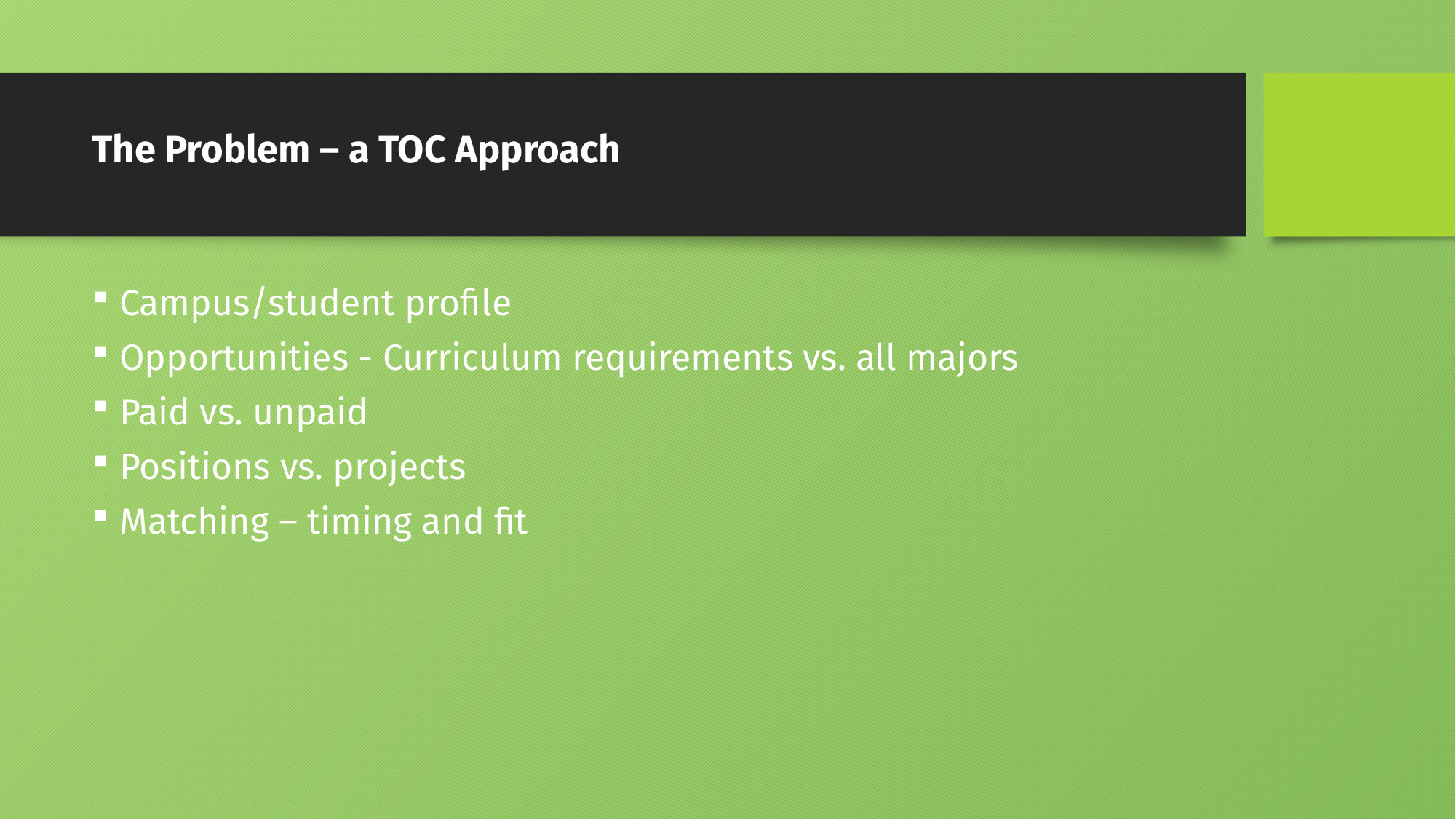

# The Problem – a TOC Approach
Campus/student profile
Opportunities - Curriculum requirements vs. all majors
Paid vs. unpaid
Positions vs. projects
Matching – timing and fit